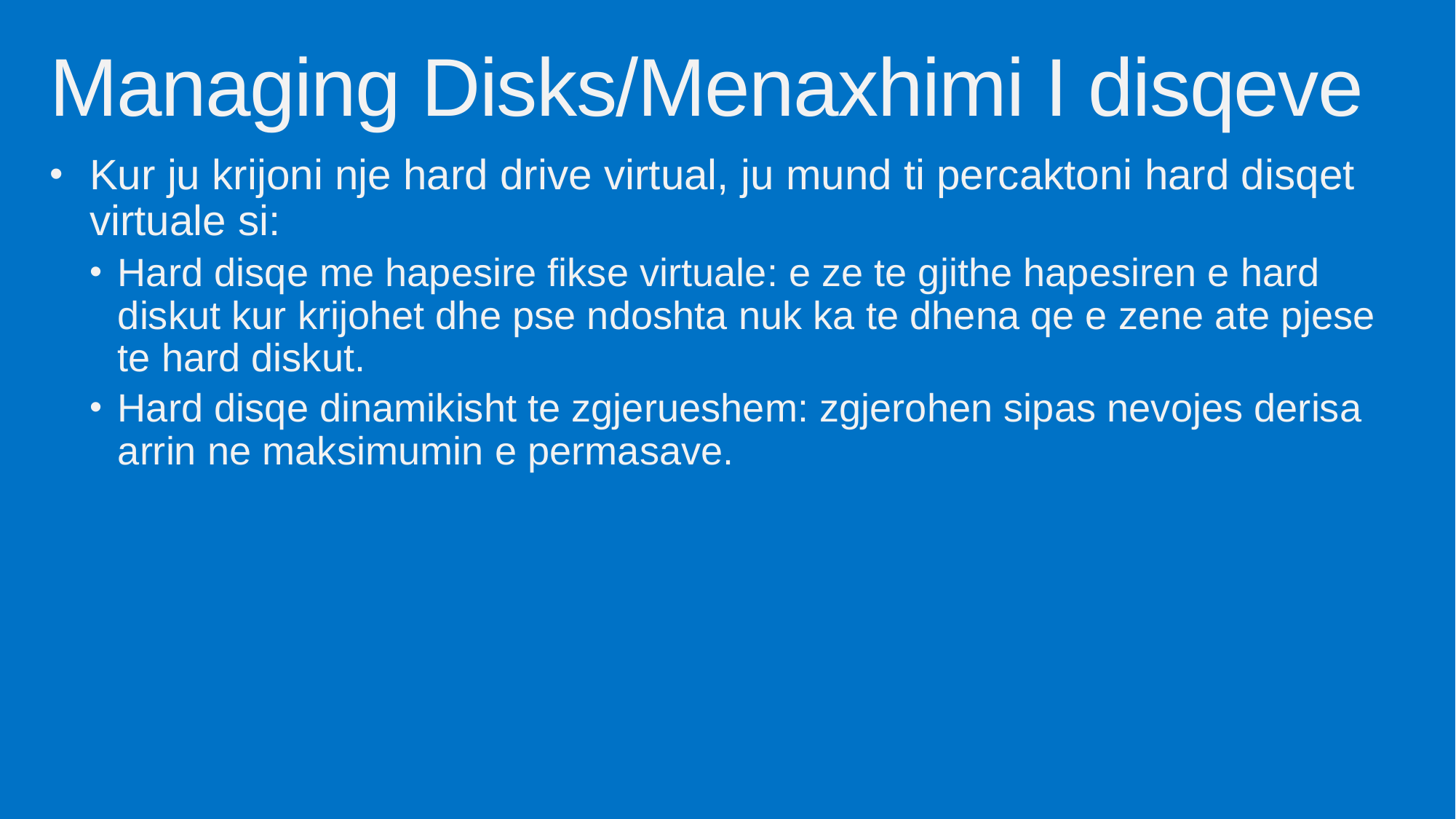

# Managing Disks/Menaxhimi I disqeve
Kur ju krijoni nje hard drive virtual, ju mund ti percaktoni hard disqet virtuale si:
Hard disqe me hapesire fikse virtuale: e ze te gjithe hapesiren e hard diskut kur krijohet dhe pse ndoshta nuk ka te dhena qe e zene ate pjese te hard diskut.
Hard disqe dinamikisht te zgjerueshem: zgjerohen sipas nevojes derisa arrin ne maksimumin e permasave.